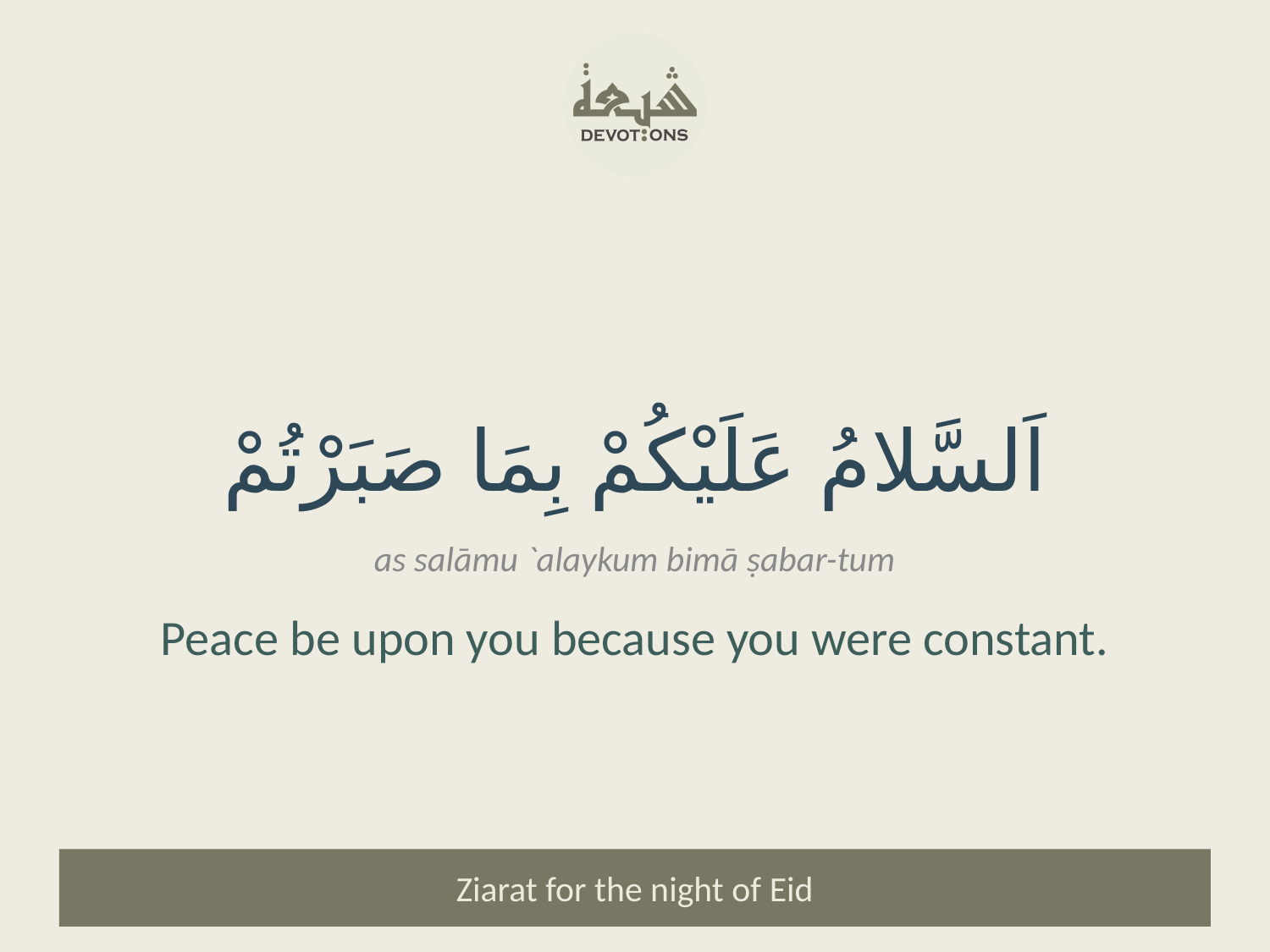

اَلسَّلامُ عَلَيْكُمْ بِمَا صَبَرْتُمْ
as salāmu `alaykum bimā ṣabar-tum
Peace be upon you because you were constant.
Ziarat for the night of Eid